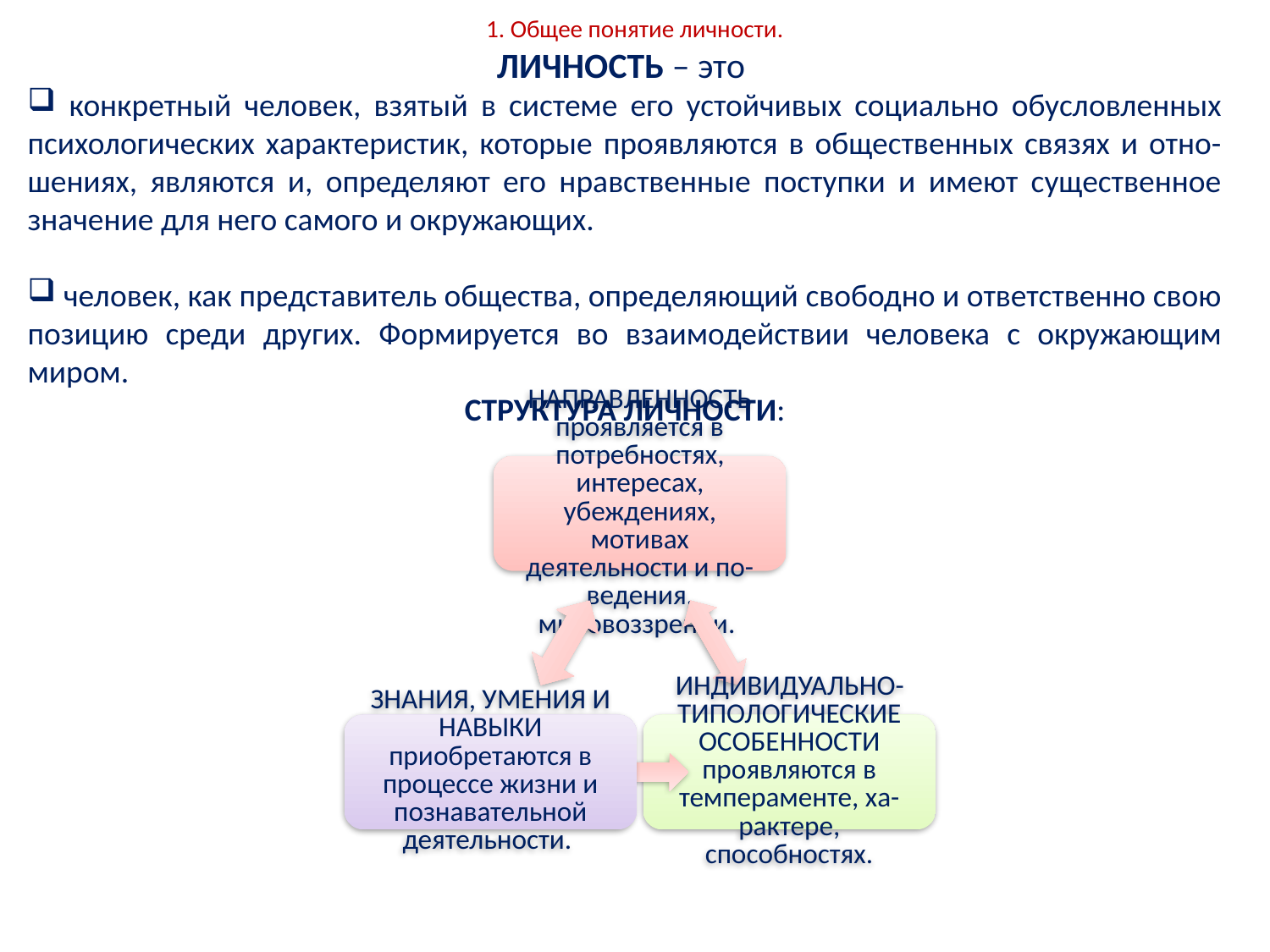

# 1. Общее понятие личности.
ЛИЧНОСТЬ – это
 конкретный человек, взятый в системе его устойчивых социально обусловленных психологических характеристик, которые проявляются в общественных связях и отно-шениях, являются и, определяют его нравственные поступки и имеют существенное значение для него самого и окружающих.

 человек, как представитель общества, определяющий свободно и ответственно свою позицию среди других. Формируется во взаимодействии человека с окружающим миром.
СТРУКТУРА ЛИЧНОСТИ:

НАПРАВЛЕННОСТЬ
проявляется в потребностях, интересах, убеждениях, мотивах деятельности и по-ведения, мировоззрении.
ИНДИВИДУАЛЬНО-ТИПОЛОГИЧЕСКИЕ ОСОБЕННОСТИ
проявляются в темпераменте, ха-рактере, способностях.
ЗНАНИЯ, УМЕНИЯ И НАВЫКИ
приобретаются в процессе жизни и познавательной деятельности.